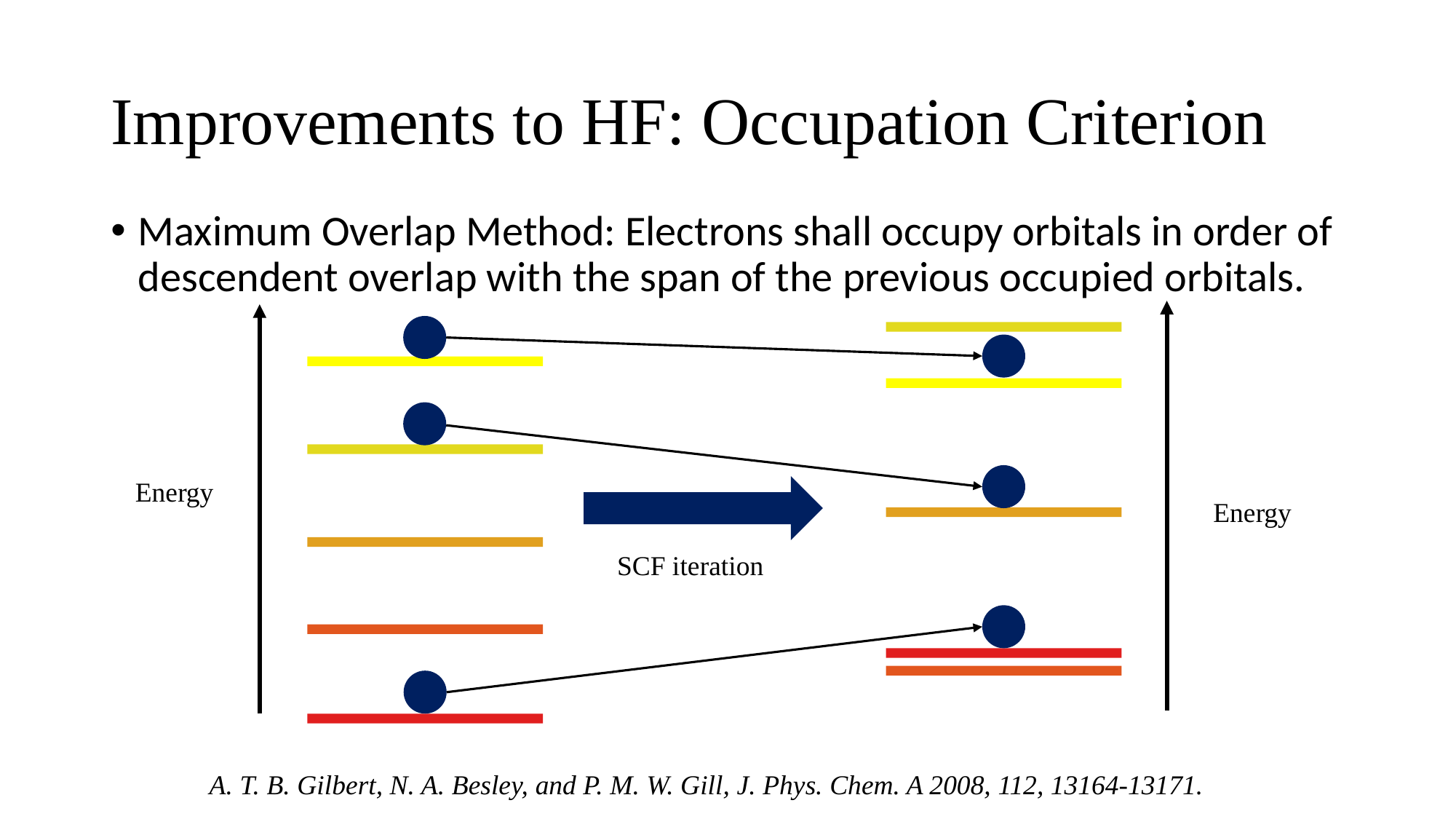

# Improvements to HF: Occupation Criterion
Maximum Overlap Method: Electrons shall occupy orbitals in order of descendent overlap with the span of the previous occupied orbitals.

Energy

Energy

SCF iteration

A. T. B. Gilbert, N. A. Besley, and P. M. W. Gill, J. Phys. Chem. A 2008, 112, 13164-13171.